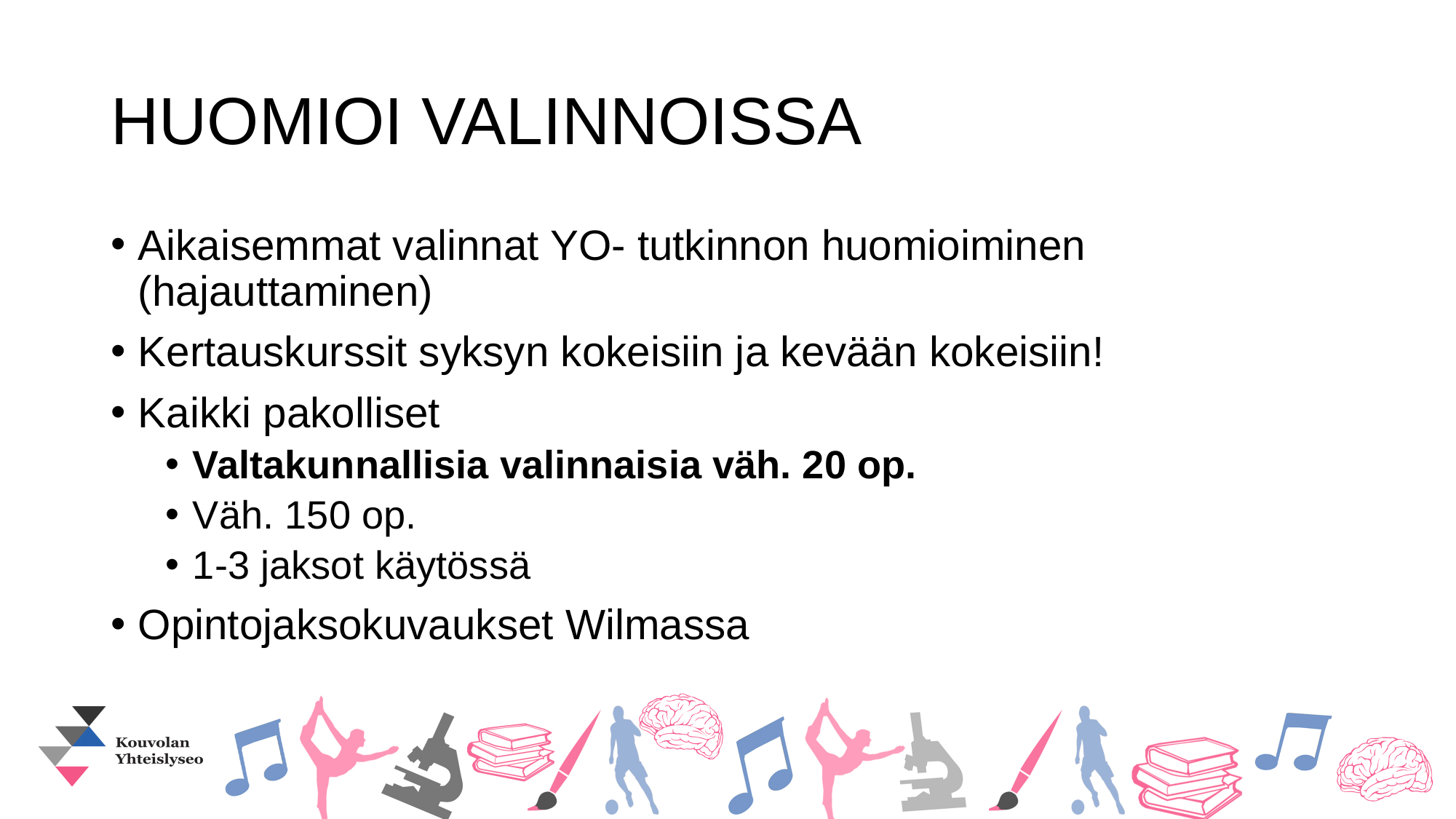

# HUOMIOI VALINNOISSA
Aikaisemmat valinnat YO- tutkinnon huomioiminen (hajauttaminen)
Kertauskurssit syksyn kokeisiin ja kevään kokeisiin!
Kaikki pakolliset
Valtakunnallisia valinnaisia väh. 20 op.
Väh. 150 op.
1-3 jaksot käytössä
Opintojaksokuvaukset Wilmassa